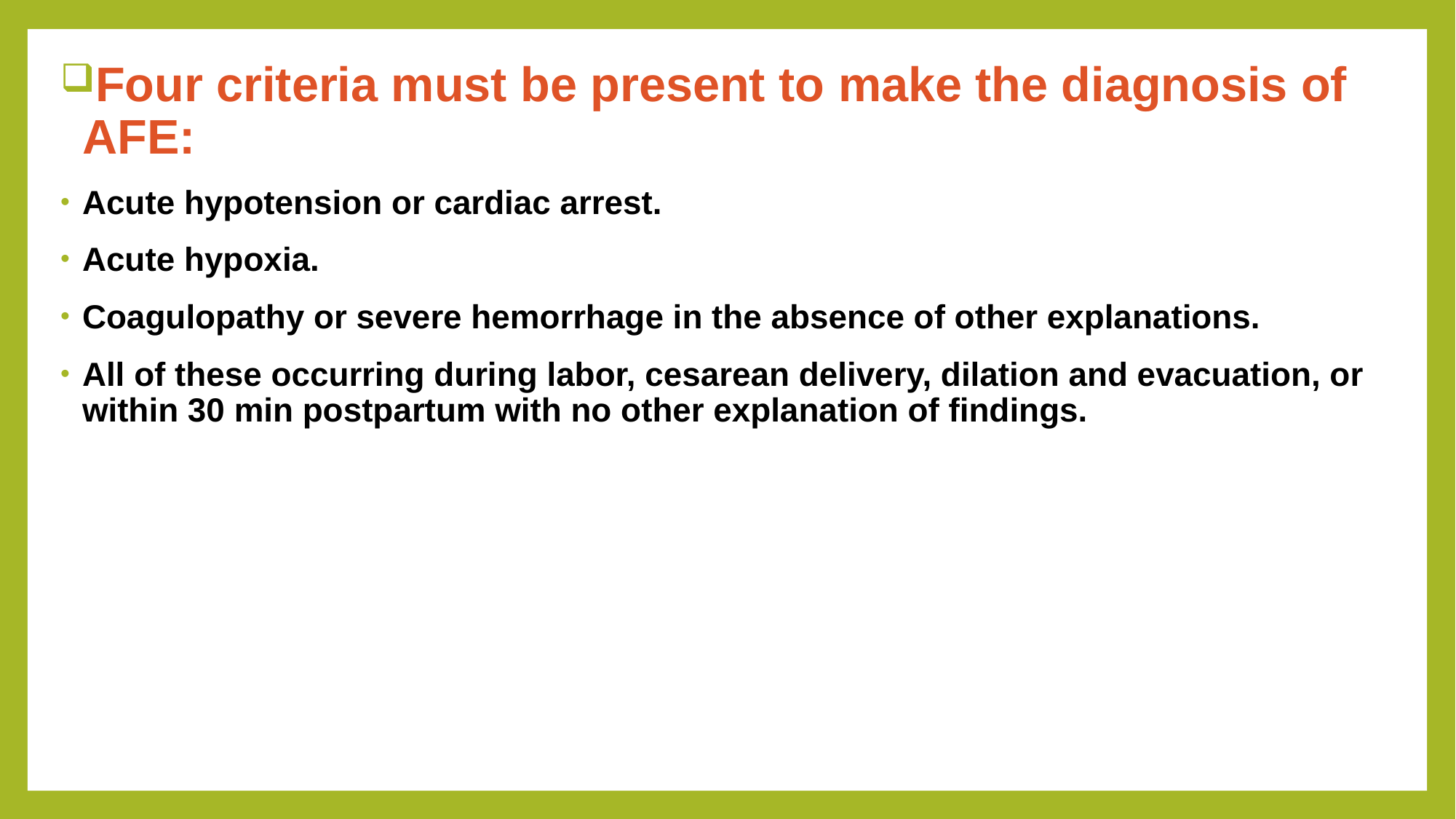

Four criteria must be present to make the diagnosis of AFE:
Acute hypotension or cardiac arrest.
Acute hypoxia.
Coagulopathy or severe hemorrhage in the absence of other explanations.
All of these occurring during labor, cesarean delivery, dilation and evacuation, or within 30 min postpartum with no other explanation of findings.